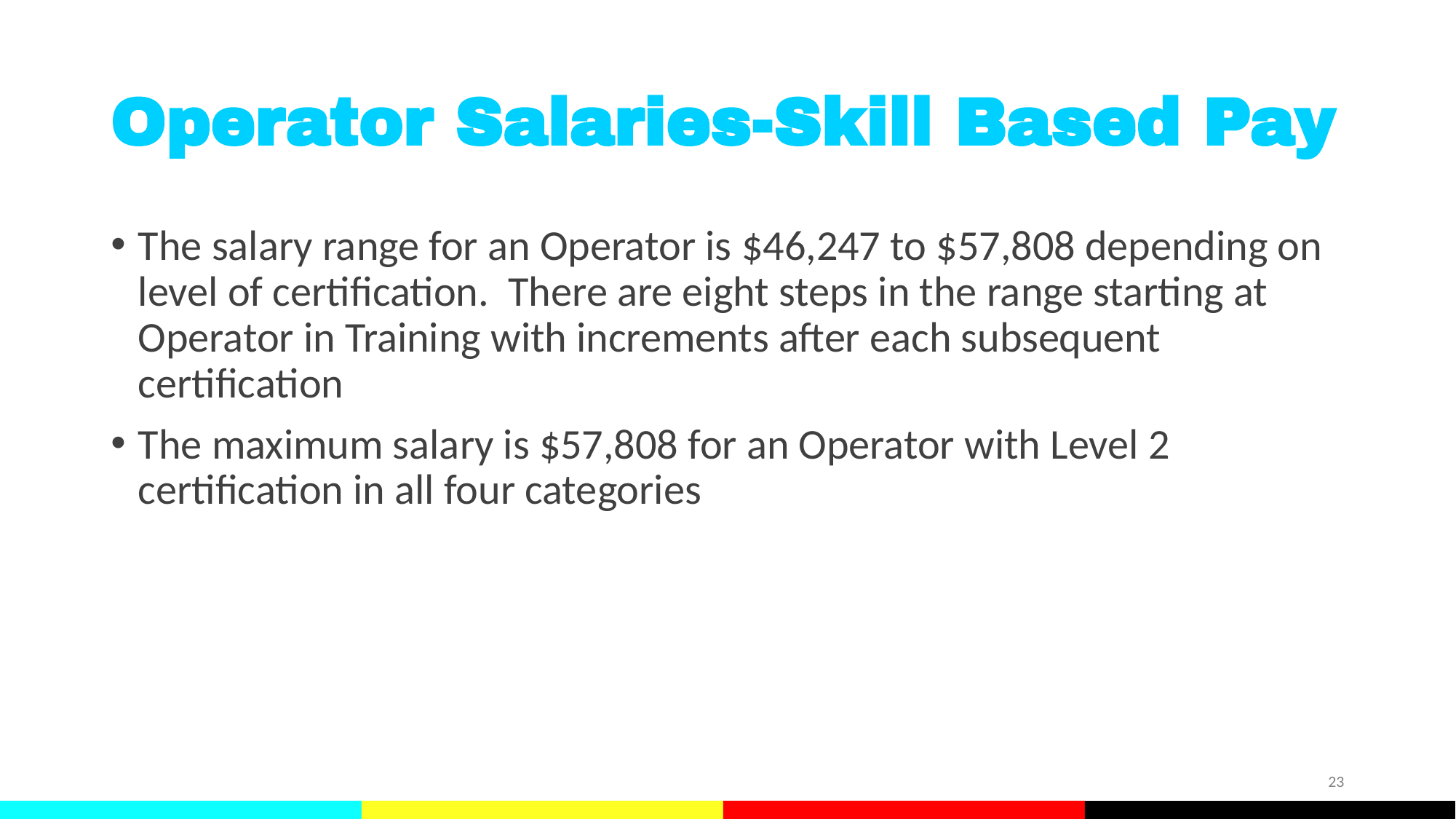

# Operator Salaries-Skill Based Pay
The salary range for an Operator is $46,247 to $57,808 depending on  level of certification.  There are eight steps in the range starting at Operator in Training with increments after each subsequent certification
The maximum salary is $57,808 for an Operator with Level 2 certification in all four categories
23